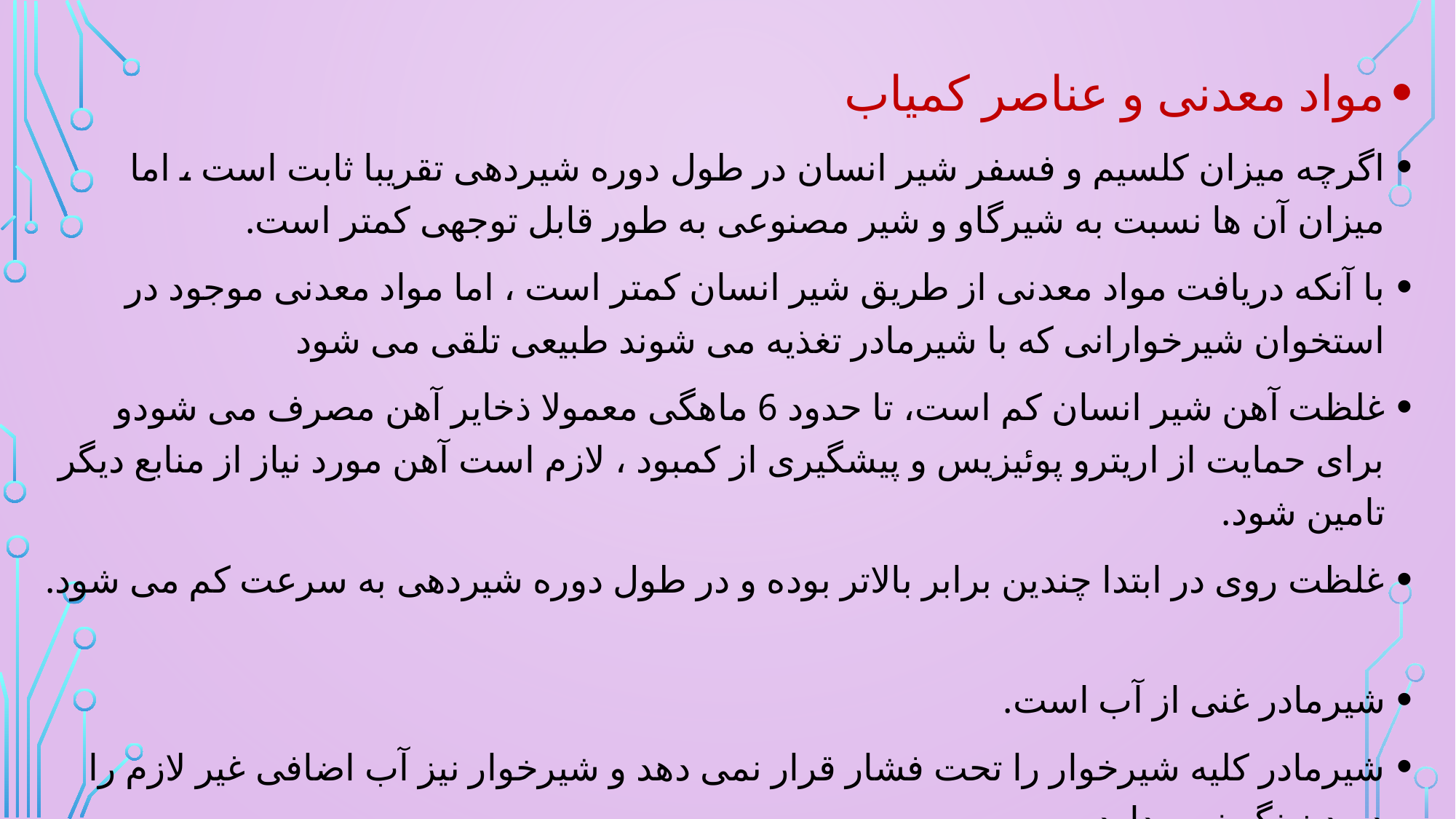

مواد معدنی و عناصر کمیاب
اگرچه میزان کلسیم و فسفر شیر انسان در طول دوره شیردهی تقریبا ثابت است ، اما میزان آن ها نسبت به شیرگاو و شیر مصنوعی به طور قابل توجهی کمتر است.
با آنکه دریافت مواد معدنی از طریق شیر انسان کمتر است ، اما مواد معدنی موجود در استخوان شیرخوارانی که با شیرمادر تغذیه می شوند طبیعی تلقی می شود
غلظت آهن شیر انسان کم است، تا حدود 6 ماهگی معمولا ذخایر آهن مصرف می شودو برای حمایت از اریترو پوئیزیس و پیشگیری از کمبود ، لازم است آهن مورد نیاز از منابع دیگر تامین شود.
غلظت روی در ابتدا چندین برابر بالاتر بوده و در طول دوره شیردهی به سرعت کم می شود.
شیرمادر غنی از آب است.
شیرمادر کلیه شیرخوار را تحت فشار قرار نمی دهد و شیرخوار نیز آب اضافی غیر لازم را دربدن نگه نمی دارد.
عطر و طعم شیرمادر به وسیله غذای مادر متاثر می شود.